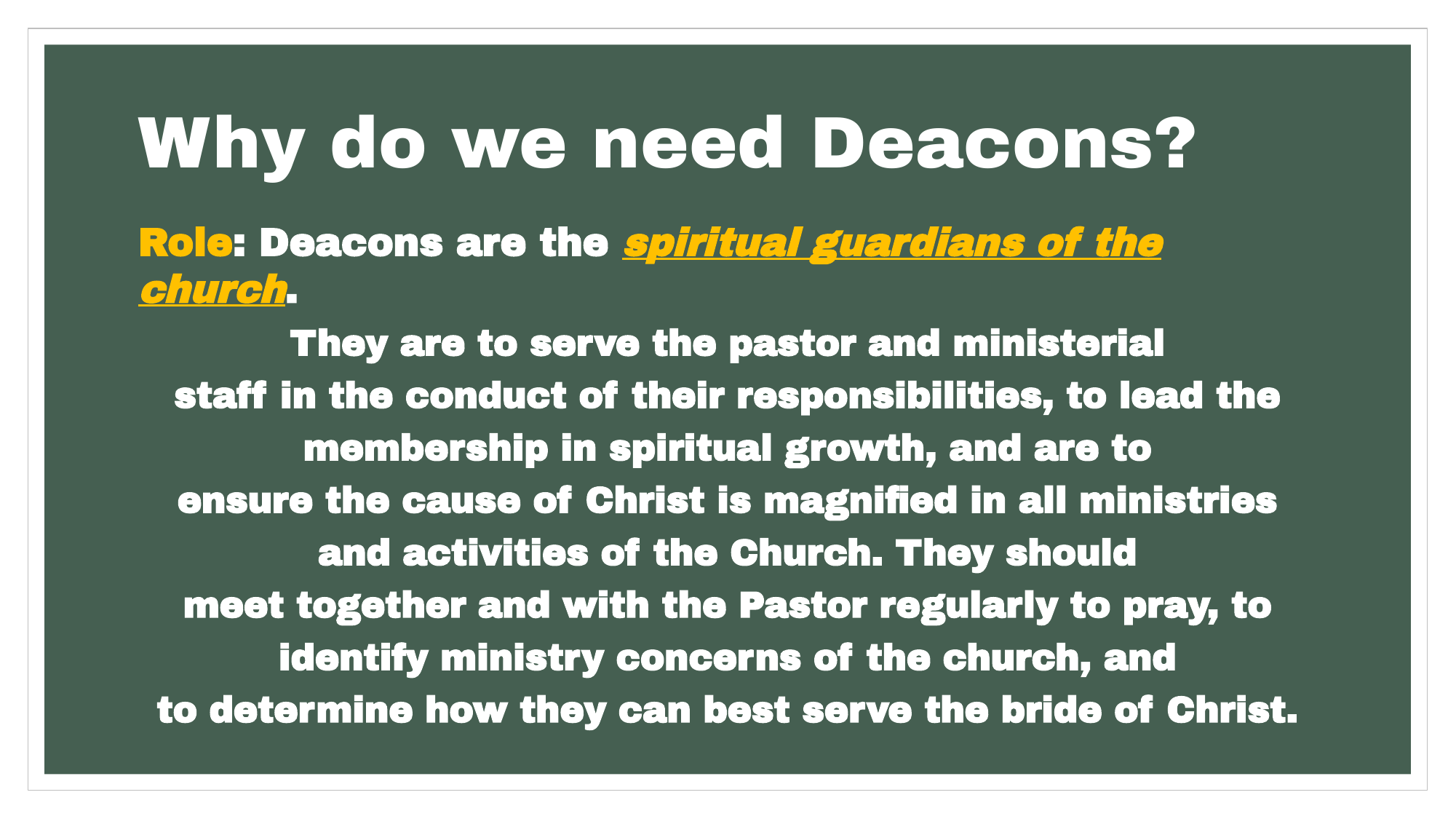

# Why do we need Deacons?
Role: Deacons are the spiritual guardians of the church.
They are to serve the pastor and ministerial
staff in the conduct of their responsibilities, to lead the membership in spiritual growth, and are to
ensure the cause of Christ is magnified in all ministries and activities of the Church. They should
meet together and with the Pastor regularly to pray, to identify ministry concerns of the church, and
to determine how they can best serve the bride of Christ.